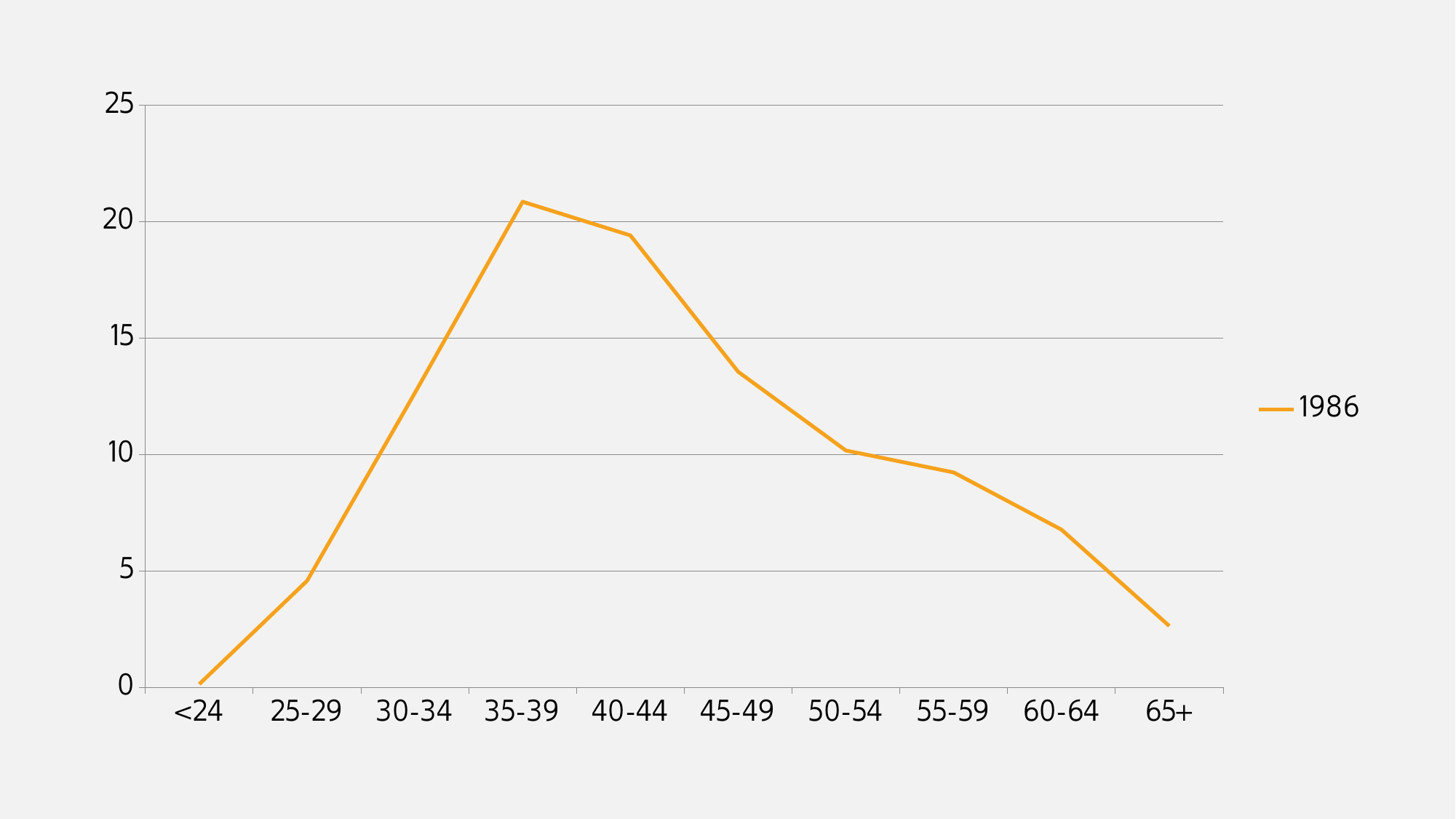

### Chart

| Category | 1986 |
|---|---|
| <24 | 0.1365374112506827 |
| 25-29 | 4.57400327689787 |
| 30-34 | 12.643364281813216 |
| 35-39 | 20.862916439104314 |
| 40-44 | 19.41561987984708 |
| 45-49 | 13.55816493719279 |
| 50-54 | 10.17203713817586 |
| 55-59 | 9.22992900054615 |
| 60-64 | 6.772255598033861 |
| 65+ | 2.635172037138176 |